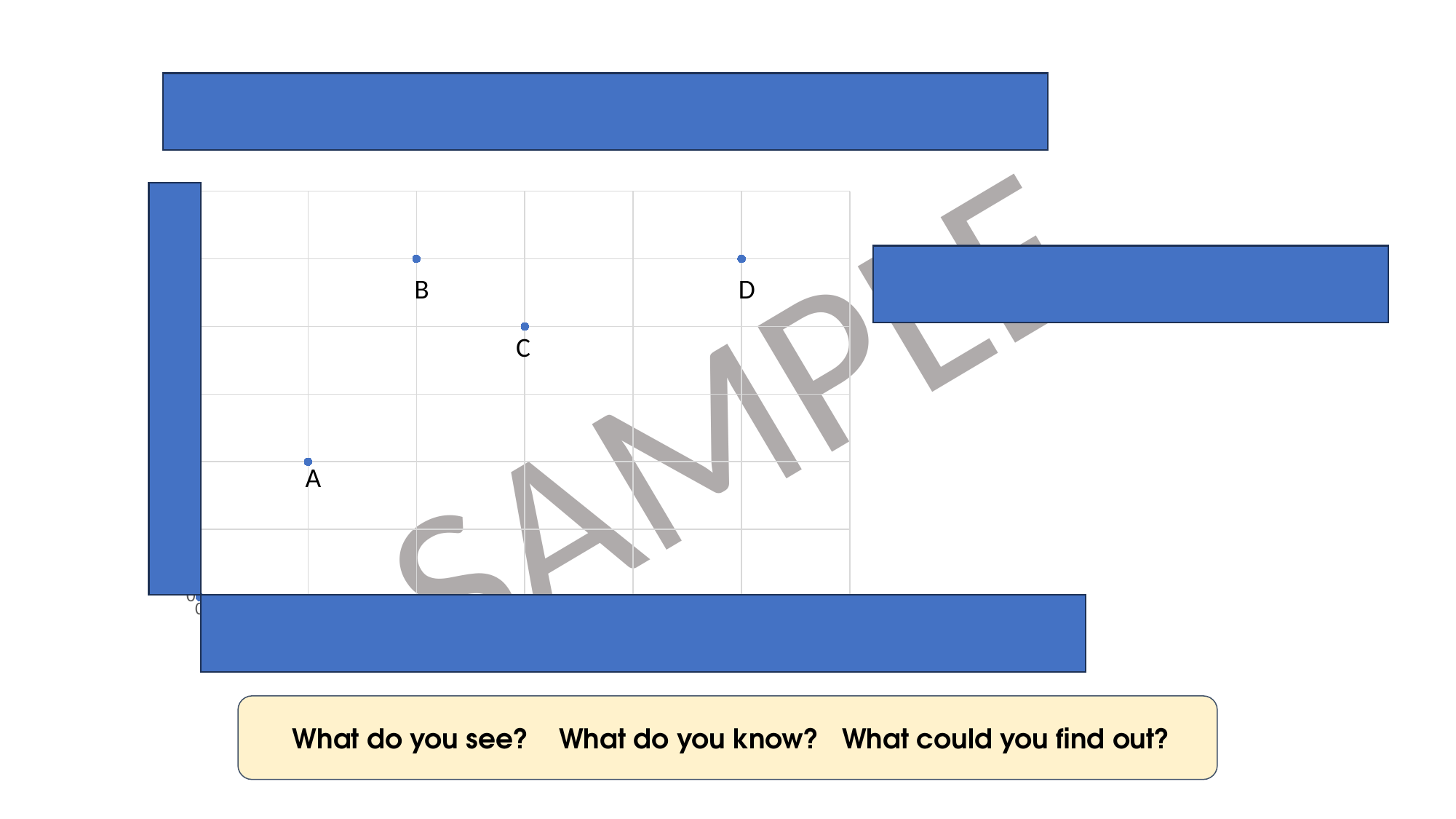

Here is a coordinate grid.

### Chart

| Category | Y-Values |
|---|---|

What are the coordinates of A, B, C and D?
B
D
C
A

 What do you see?    What do you know?   What could you find out?